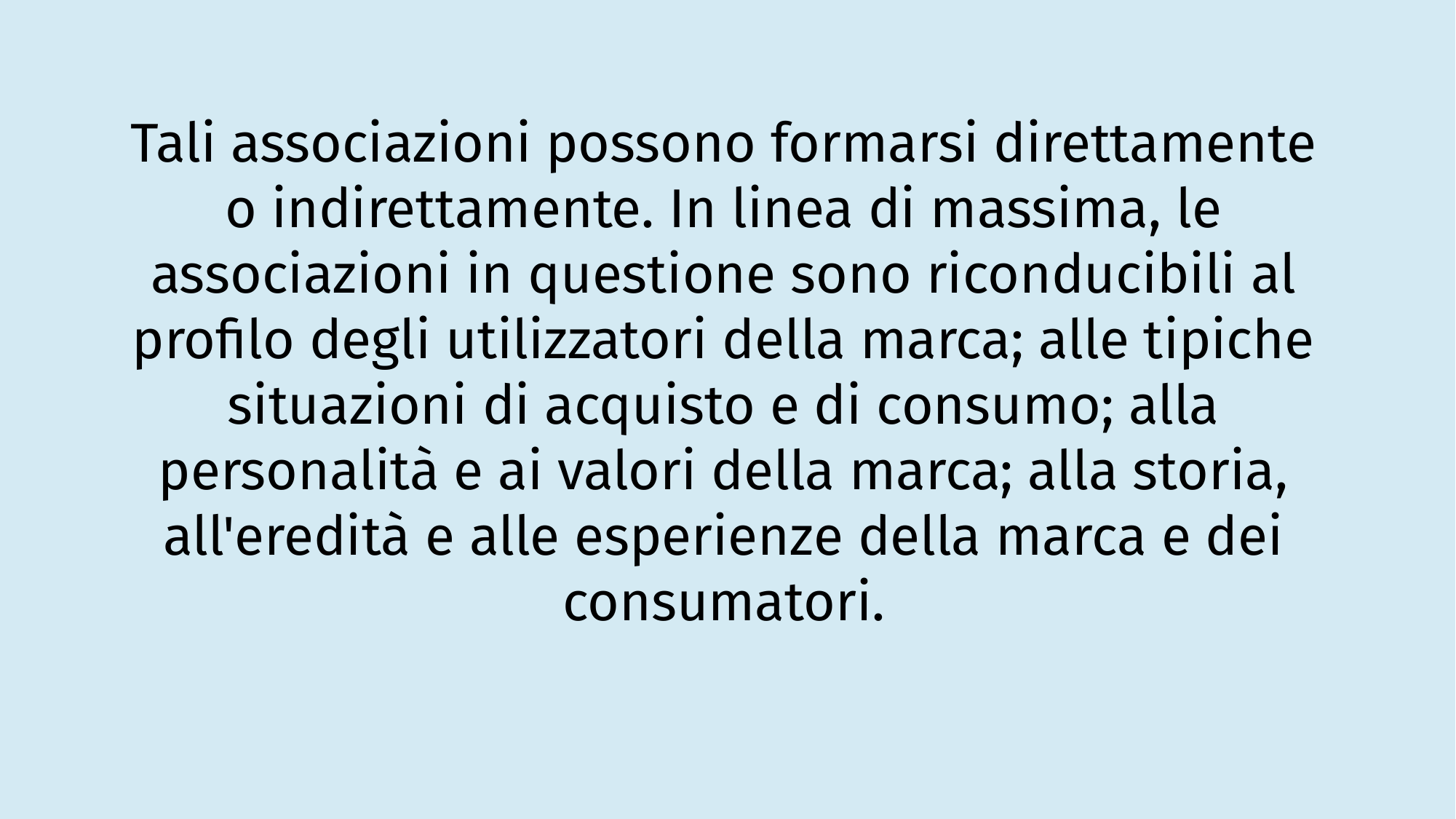

Tali associazioni possono formarsi direttamente o indirettamente. In linea di massima, le associazioni in questione sono riconducibili al profilo degli utilizzatori della marca; alle tipiche situazioni di acquisto e di consumo; alla personalità e ai valori della marca; alla storia, all'eredità e alle esperienze della marca e dei consumatori.